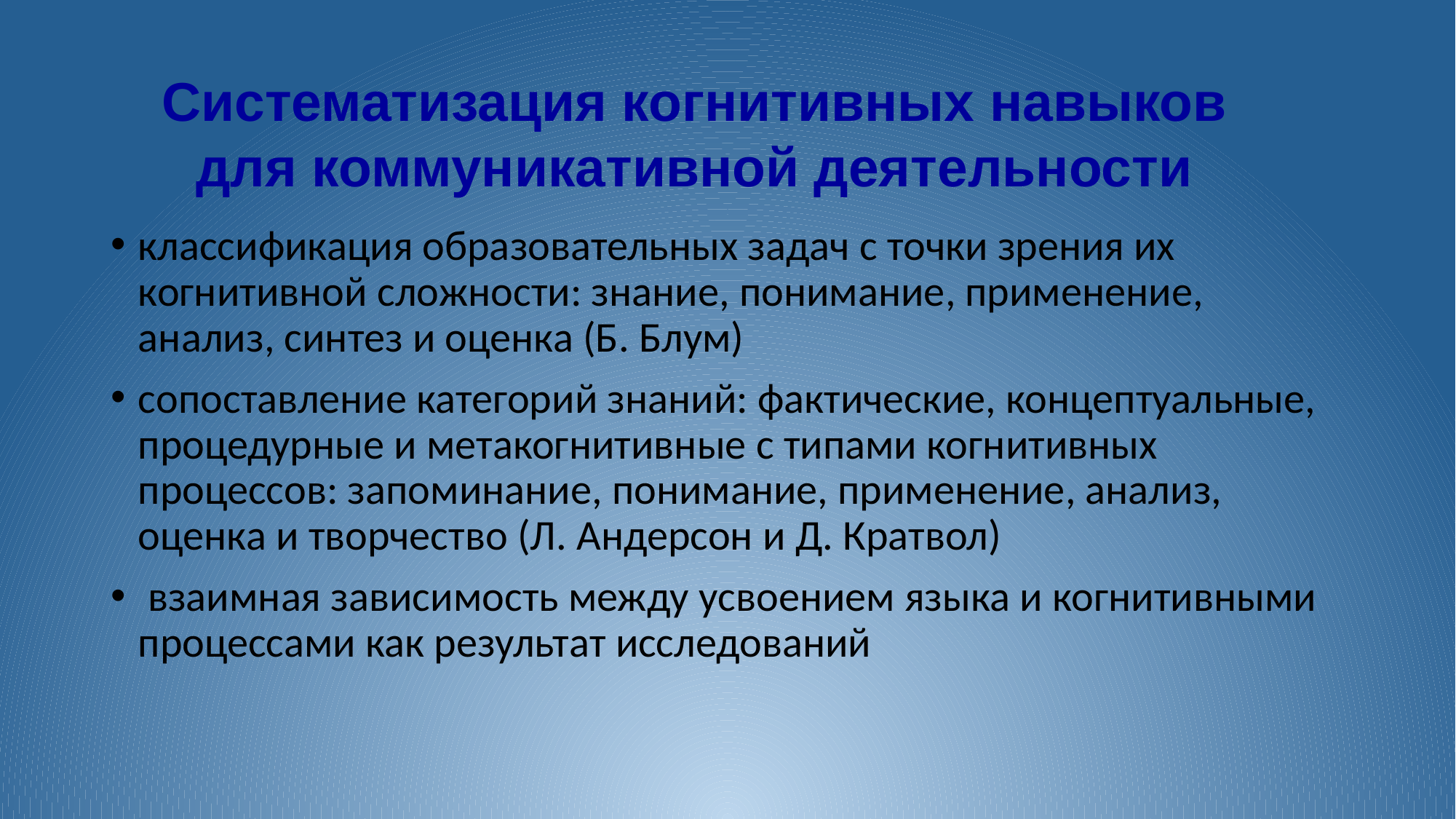

Систематизация когнитивных навыков
для коммуникативной деятельности
классификация образовательных задач с точки зрения их когнитивной сложности: знание, понимание, применение, анализ, синтез и оценка (Б. Блум)
сопоставление категорий знаний: фактические, концептуальные, процедурные и метакогнитивные с типами когнитивных процессов: запоминание, понимание, применение, анализ, оценка и творчество (Л. Андерсон и Д. Кратвол)
 взаимная зависимость между усвоением языка и когнитивными процессами как результат исследований